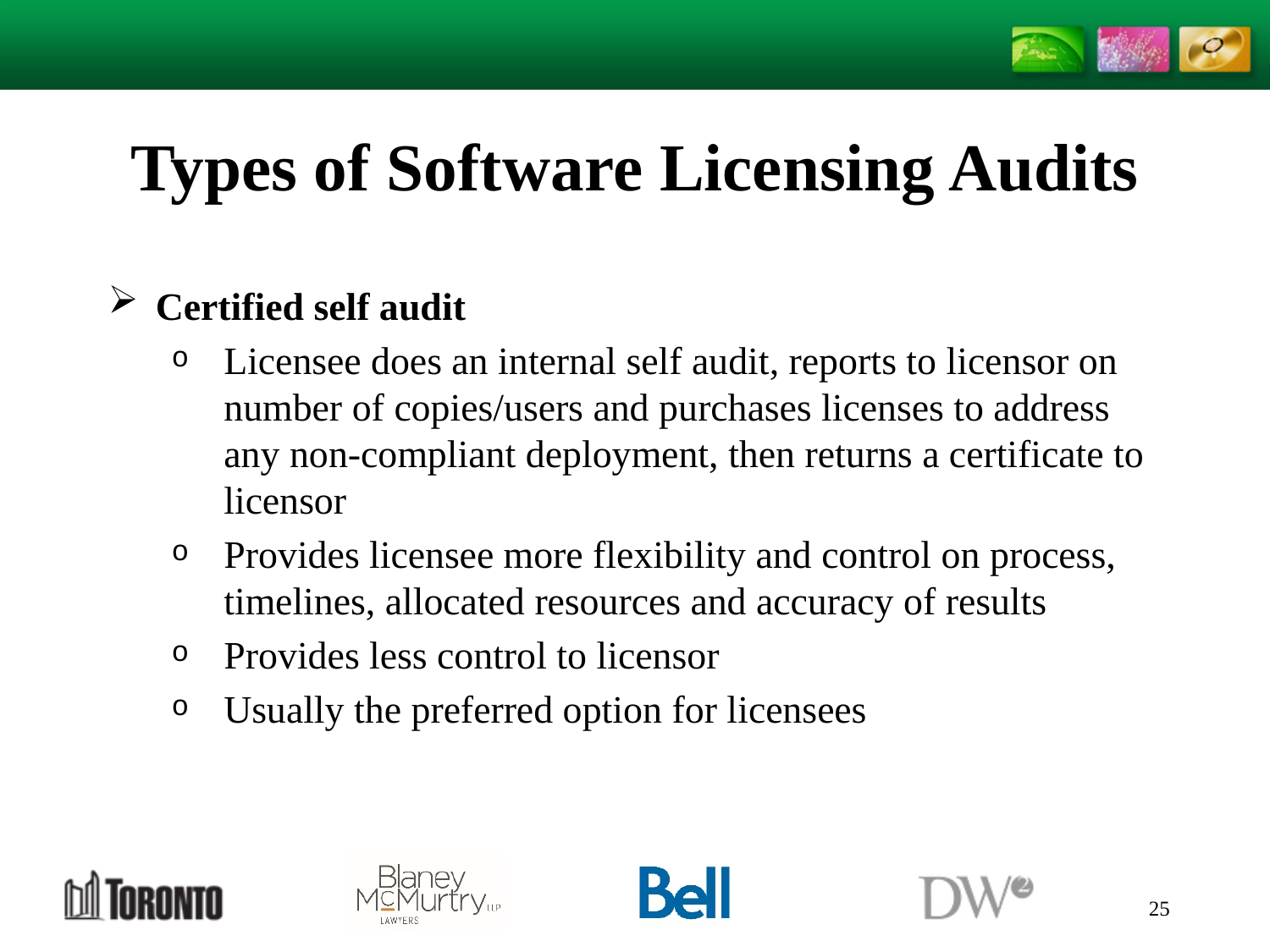

# Types of Software Licensing Audits
Certified self audit
Licensee does an internal self audit, reports to licensor on number of copies/users and purchases licenses to address any non-compliant deployment, then returns a certificate to licensor
Provides licensee more flexibility and control on process, timelines, allocated resources and accuracy of results
Provides less control to licensor
Usually the preferred option for licensees
25